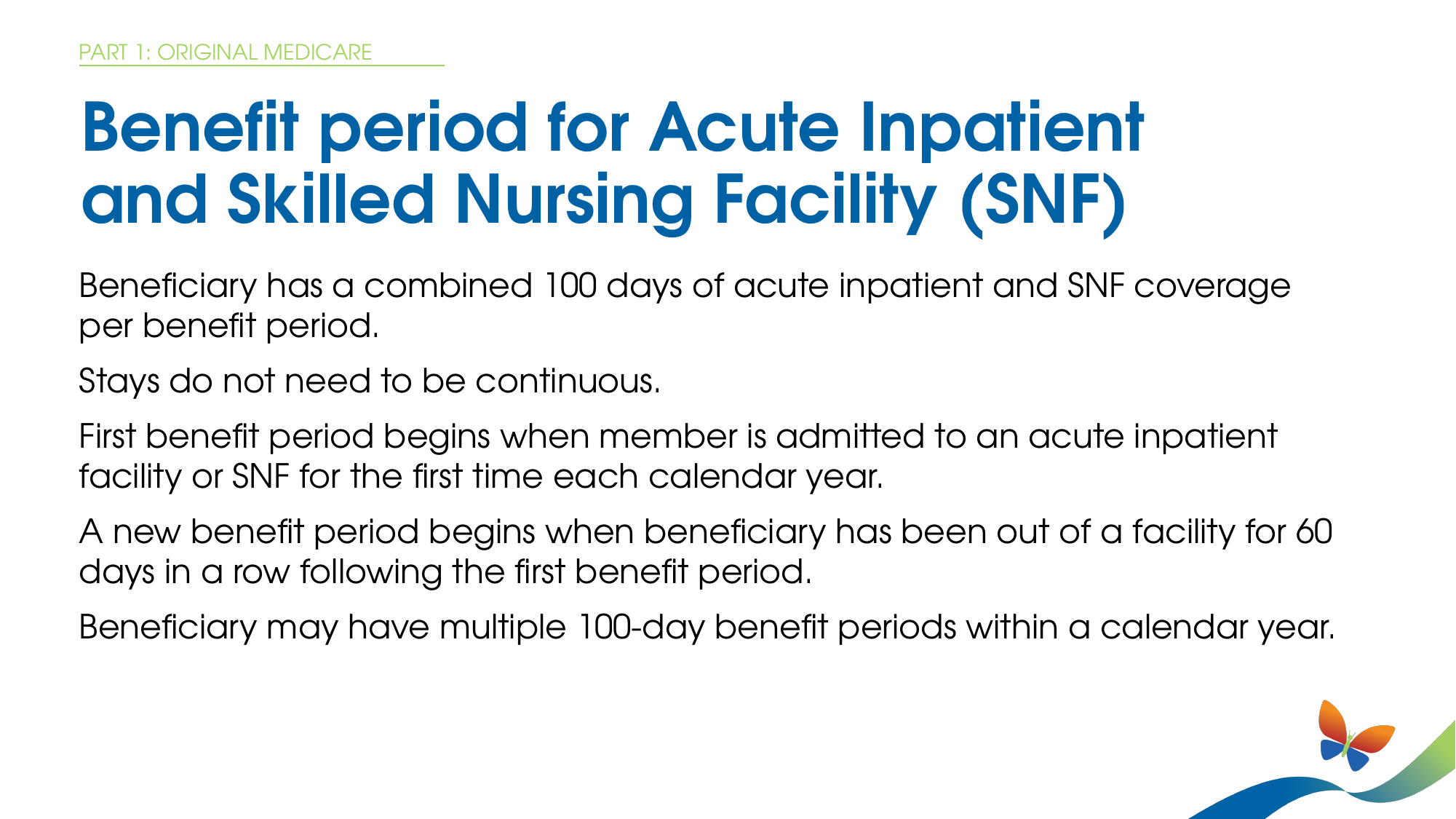

Part 1: Original medicare

Benefit period for Acute Inpatient and Skilled Nursing Facility (SNF)
Beneficiary has a combined 100 days of acute inpatient and SNF coverage per benefit period.
Stays do not need to be continuous.
First benefit period begins when member is admitted to an acute inpatient facility or SNF for the first time each calendar year.
A new benefit period begins when beneficiary has been out of a facility for 60 days in a row following the first benefit period.
Beneficiary may have multiple 100-day benefit periods within a calendar year.